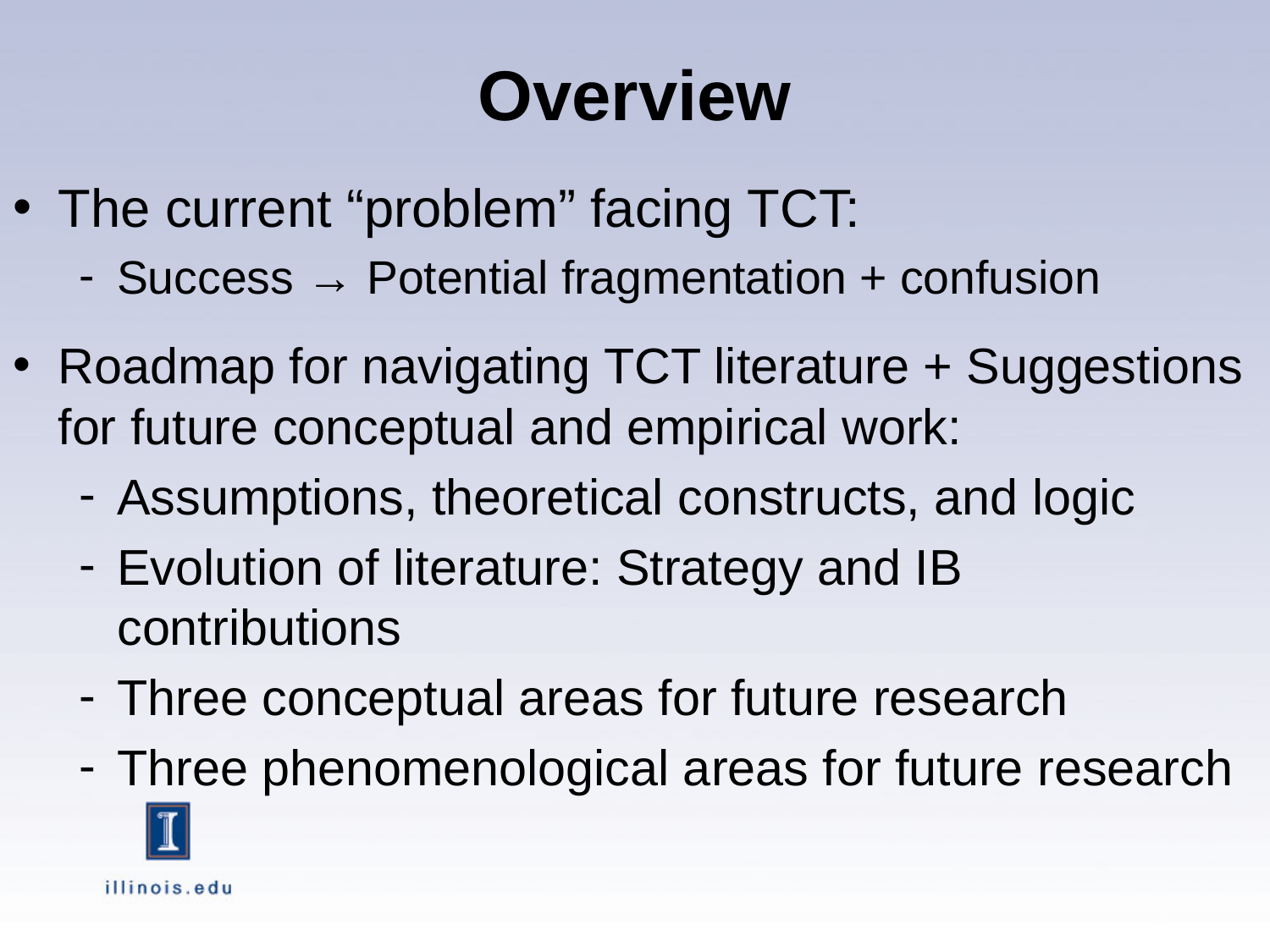

# Overview
The current “problem” facing TCT:
Success → Potential fragmentation + confusion
Roadmap for navigating TCT literature + Suggestions for future conceptual and empirical work:
Assumptions, theoretical constructs, and logic
Evolution of literature: Strategy and IB contributions
Three conceptual areas for future research
Three phenomenological areas for future research